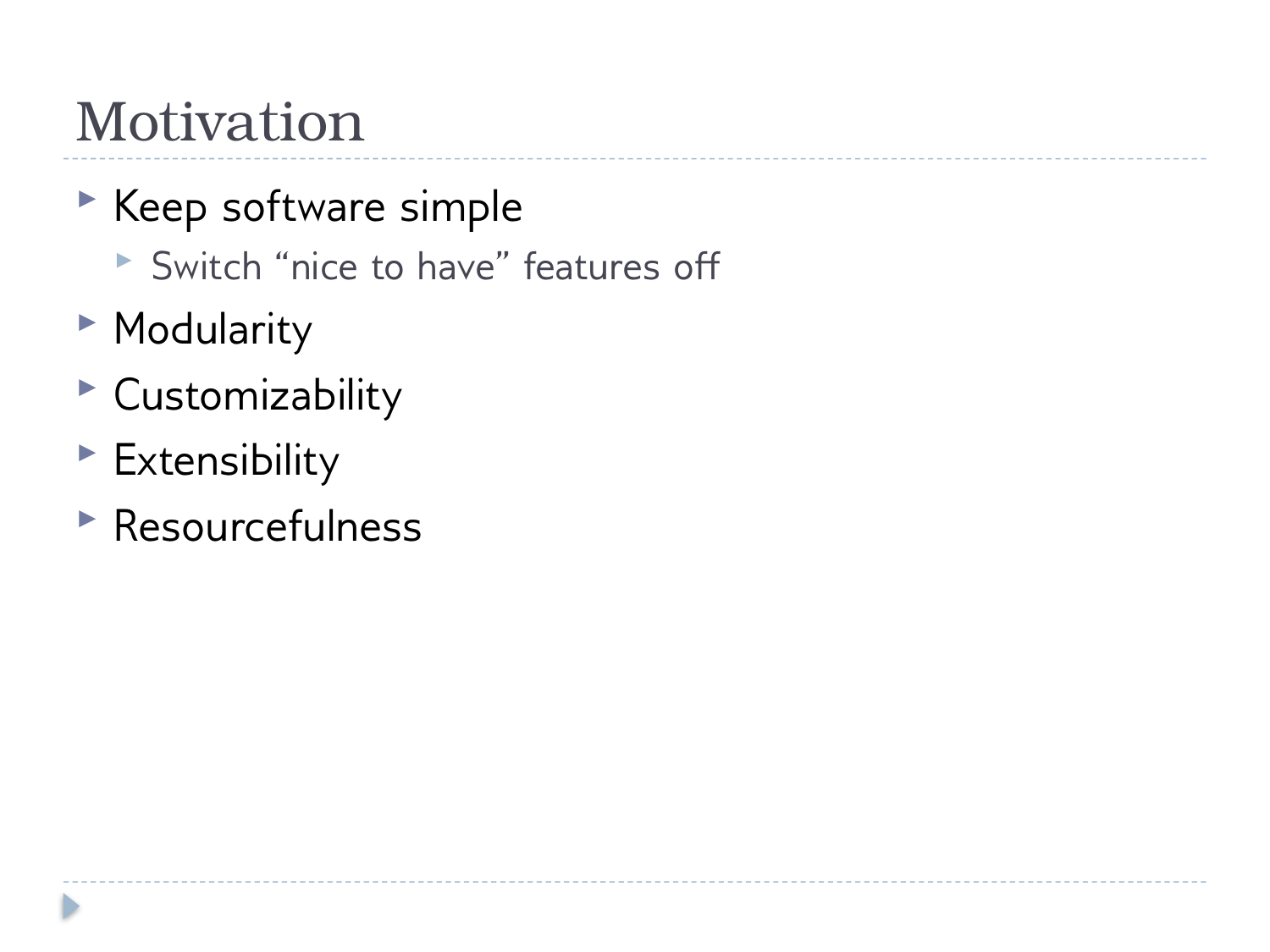

# Motivation
Keep software simple
Switch “nice to have” features off
Modularity
Customizability
Extensibility
Resourcefulness